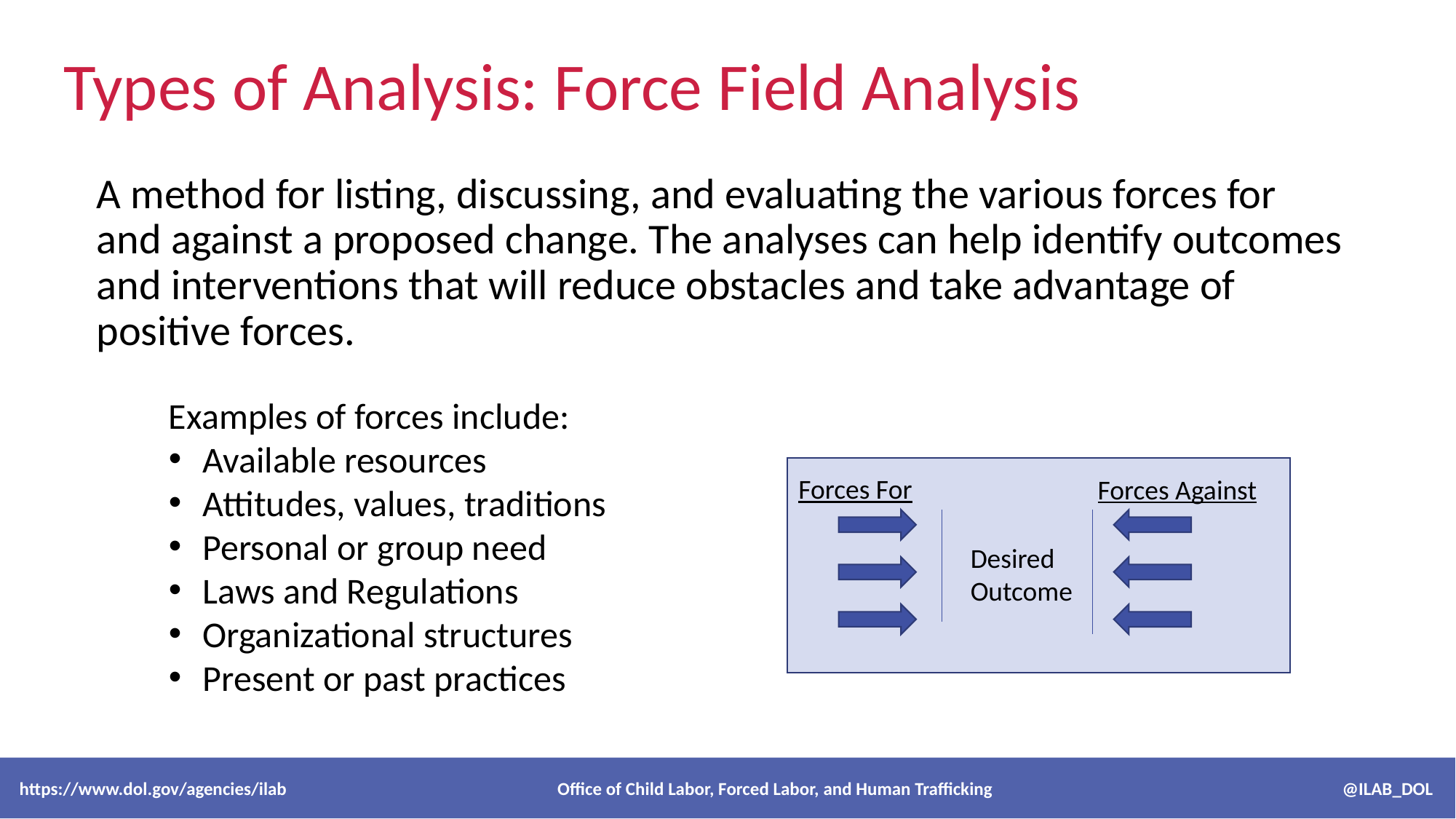

# Types of Analysis: Force Field Analysis
A method for listing, discussing, and evaluating the various forces for and against a proposed change. The analyses can help identify outcomes and interventions that will reduce obstacles and take advantage of positive forces.

Examples of forces include:
Available resources
Attitudes, values, traditions
Personal or group need
Laws and Regulations
Organizational structures
Present or past practices

Forces For
Forces Against

Desired
Outcome

   https://www.dol.gov/agencies/ilab                                                                 Office of Child Labor, Forced Labor, and Human Trafficking                                                                                    @ILAB_DOL